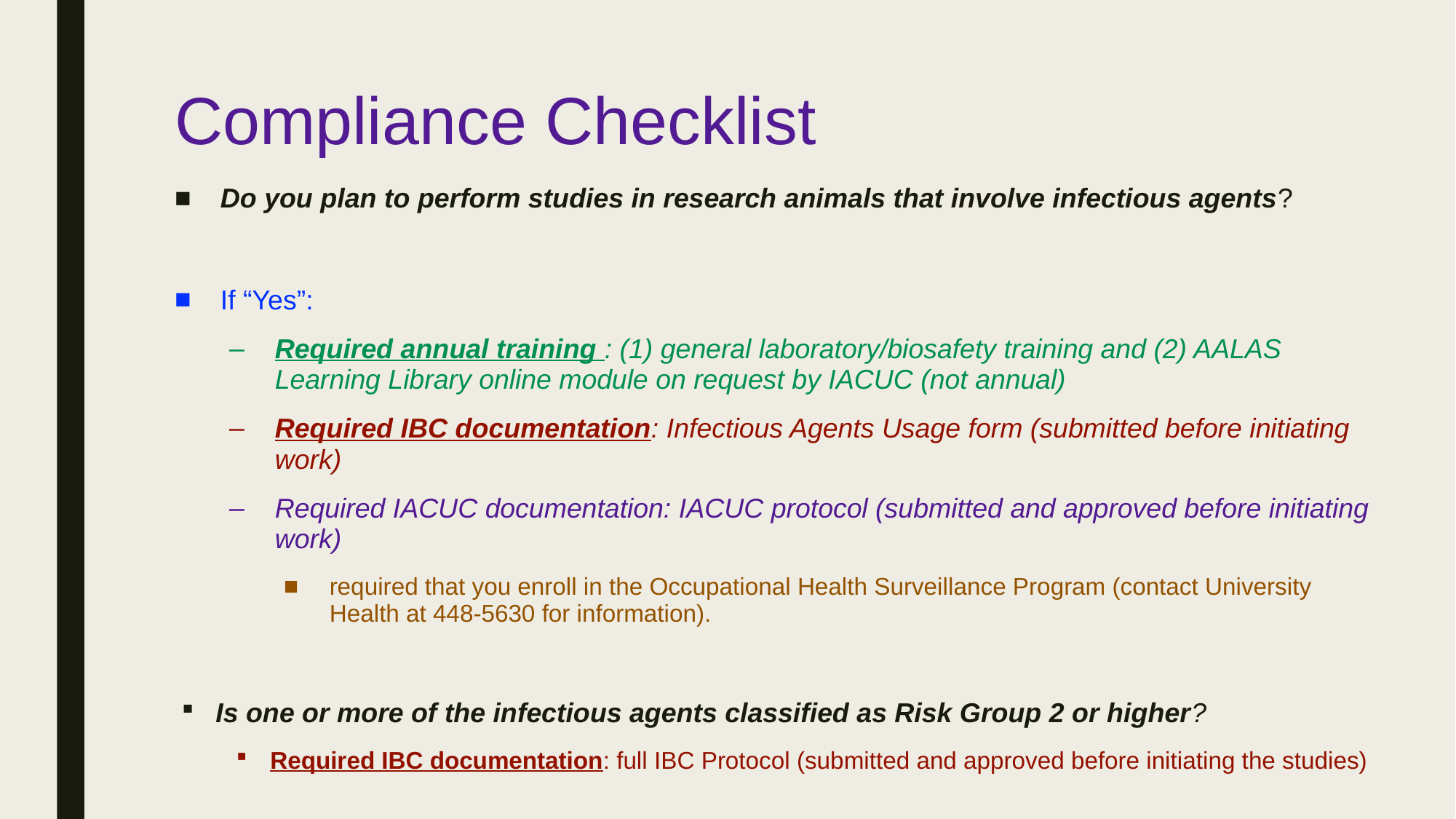

# Compliance Checklist
Do you plan to perform studies in research animals that involve infectious agents?

If “Yes”:
Required annual training : (1) general laboratory/biosafety training and (2) AALAS Learning Library online module on request by IACUC (not annual)
Required IBC documentation: Infectious Agents Usage form (submitted before initiating work)
Required IACUC documentation: IACUC protocol (submitted and approved before initiating work)
required that you enroll in the Occupational Health Surveillance Program (contact University Health at 448-5630 for information).

Is one or more of the infectious agents classified as Risk Group 2 or higher?
Required IBC documentation: full IBC Protocol (submitted and approved before initiating the studies)